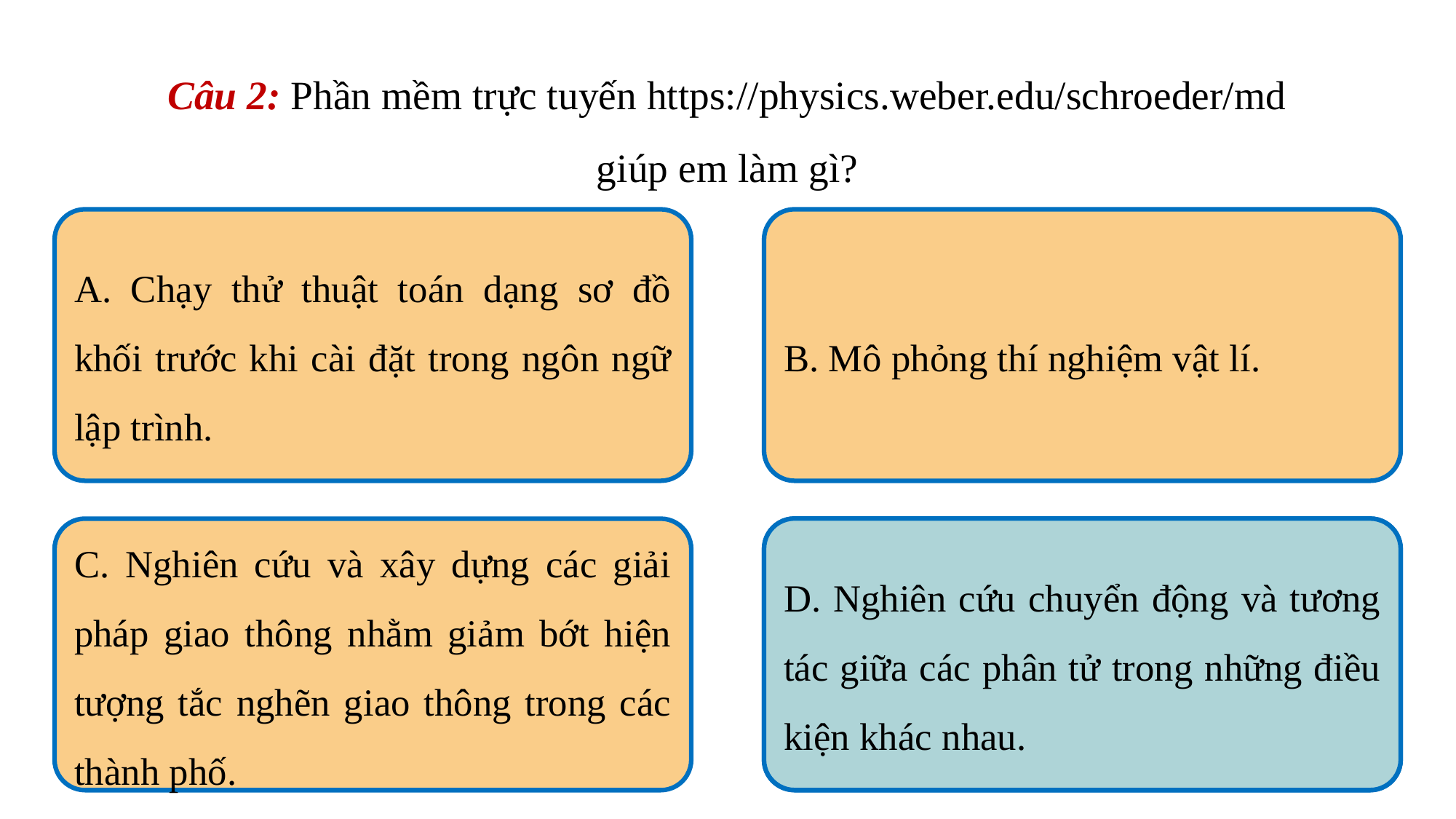

Câu 2: Phần mềm trực tuyến https://physics.weber.edu/schroeder/md giúp em làm gì?
A. Chạy thử thuật toán dạng sơ đồ khối trước khi cài đặt trong ngôn ngữ lập trình.
B. Mô phỏng thí nghiệm vật lí.
D. Nghiên cứu chuyển động và tương tác giữa các phân tử trong những điều kiện khác nhau.
C. Nghiên cứu và xây dựng các giải pháp giao thông nhằm giảm bớt hiện tượng tắc nghẽn giao thông trong các thành phố.
D. Nghiên cứu chuyển động và tương tác giữa các phân tử trong những điều kiện khác nhau.